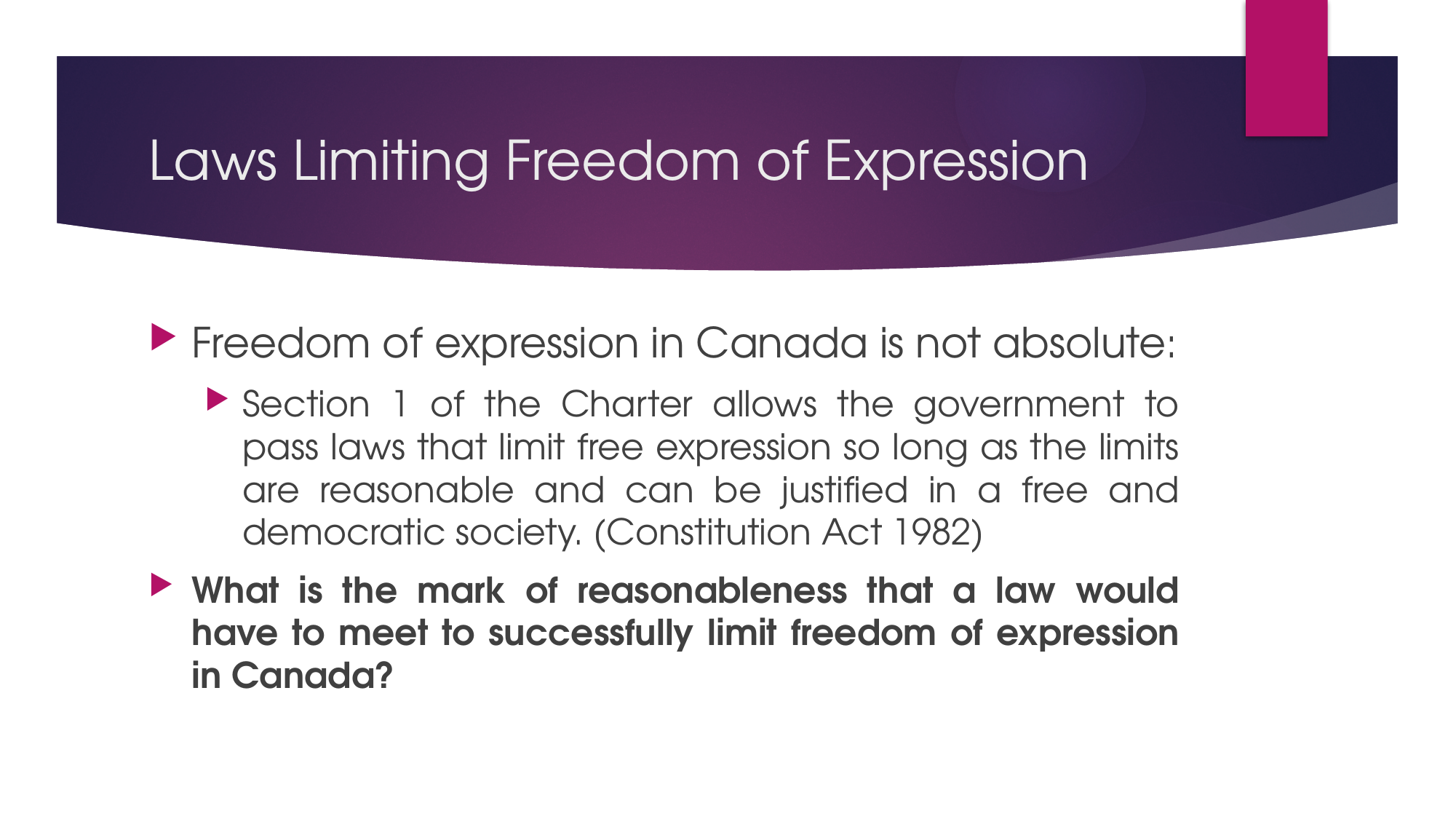

# Laws Limiting Freedom of Expression
Freedom of expression in Canada is not absolute:
Section 1 of the Charter allows the government to pass laws that limit free expression so long as the limits are reasonable and can be justified in a free and democratic society. (Constitution Act 1982)
What is the mark of reasonableness that a law would have to meet to successfully limit freedom of expression in Canada?